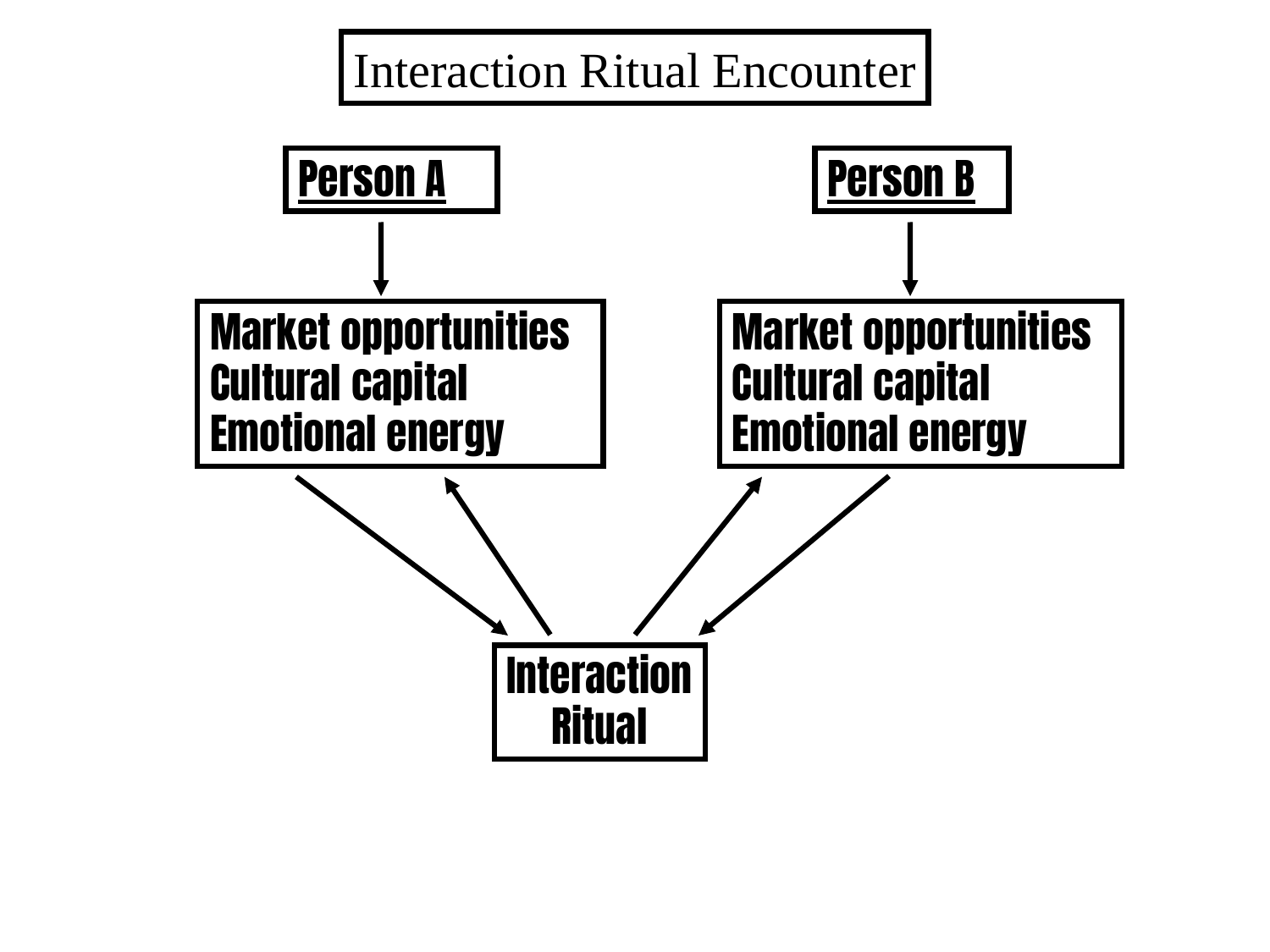

Interaction Ritual Encounter
Person A
Person B

Market opportunities
Cultural capital
Emotional energy

Market opportunities
Cultural capital
Emotional energy

Interaction
Ritual